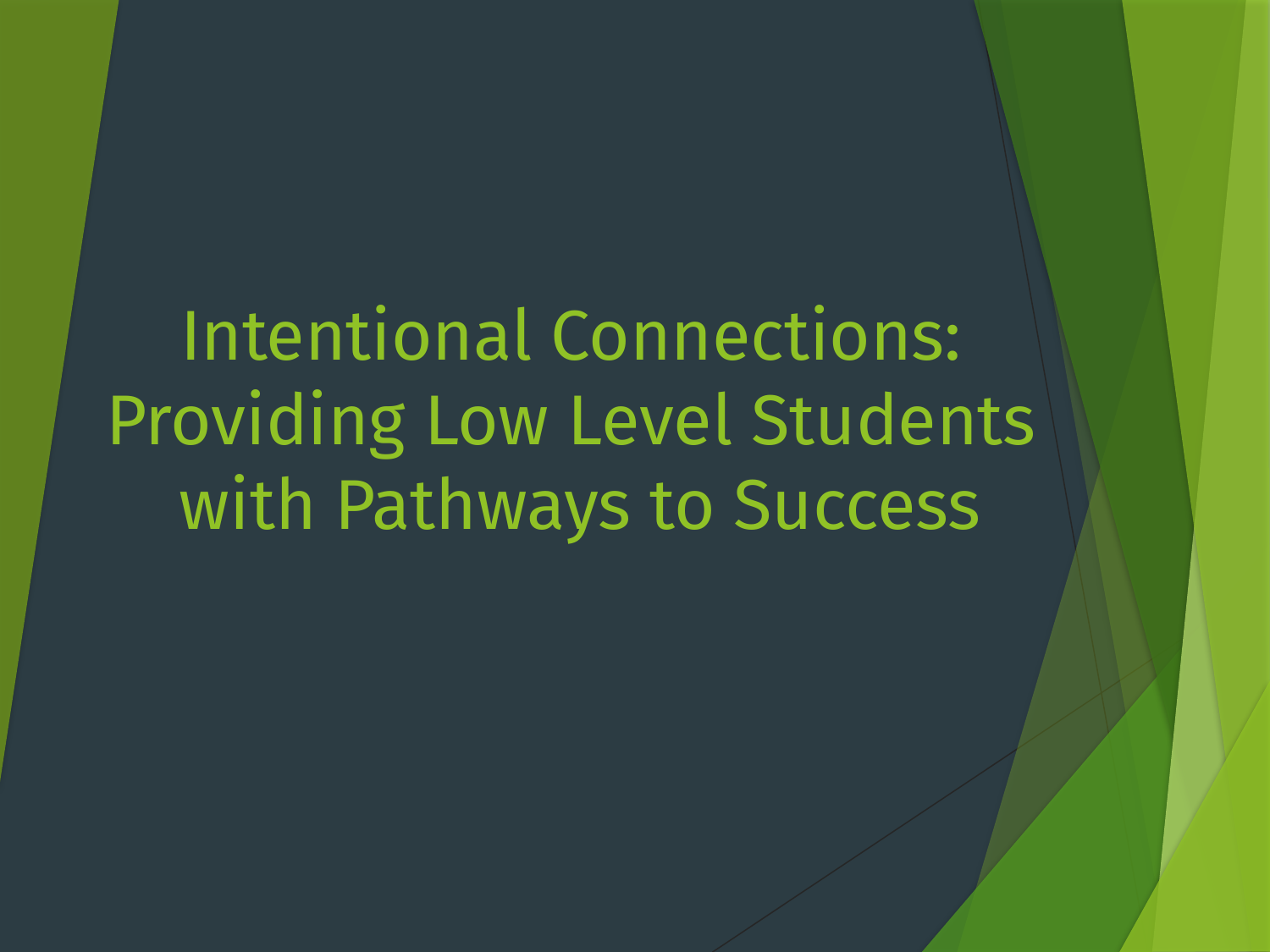

# Intentional Connections: Providing Low Level Students  with Pathways to Success